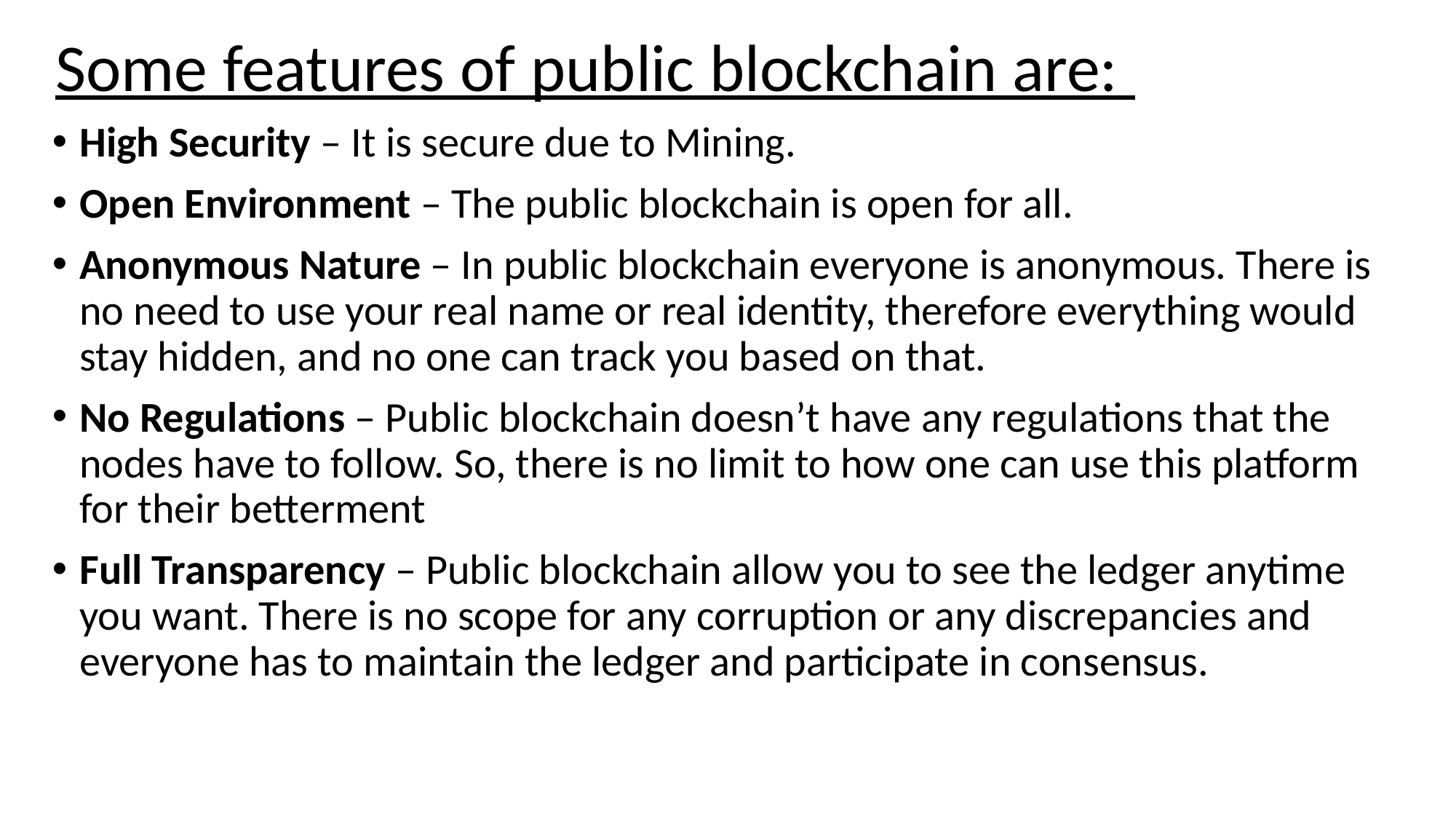

# Some features of public blockchain are:
High Security – It is secure due to Mining.
Open Environment – The public blockchain is open for all.
Anonymous Nature – In public blockchain everyone is anonymous. There is no need to use your real name or real identity, therefore everything would stay hidden, and no one can track you based on that.
No Regulations – Public blockchain doesn’t have any regulations that the nodes have to follow. So, there is no limit to how one can use this platform for their betterment
Full Transparency – Public blockchain allow you to see the ledger anytime you want. There is no scope for any corruption or any discrepancies and everyone has to maintain the ledger and participate in consensus.